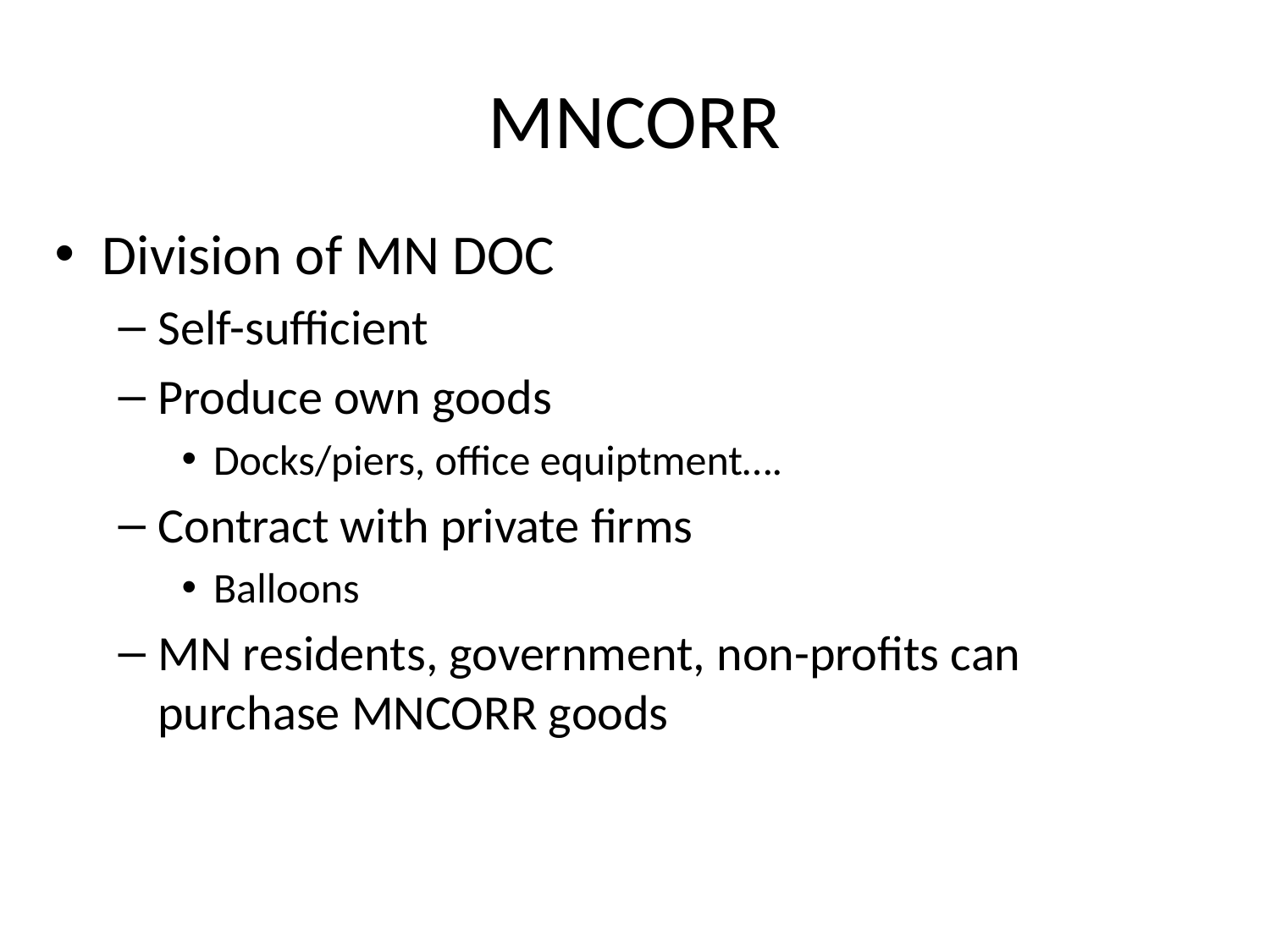

# MNCORR
Division of MN DOC
Self-sufficient
Produce own goods
Docks/piers, office equiptment….
Contract with private firms
Balloons
MN residents, government, non-profits can purchase MNCORR goods